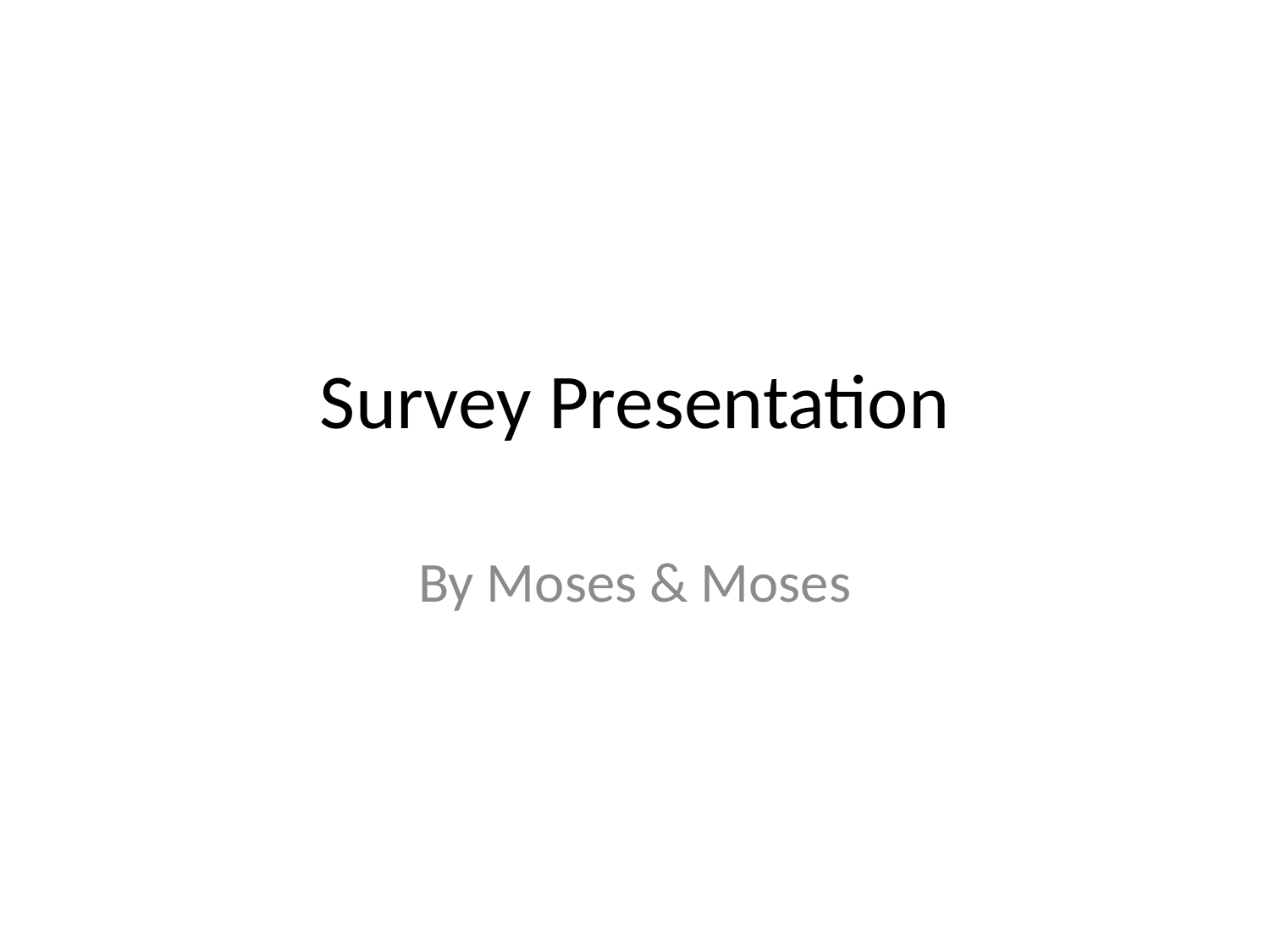

# Survey Presentation
By Moses & Moses